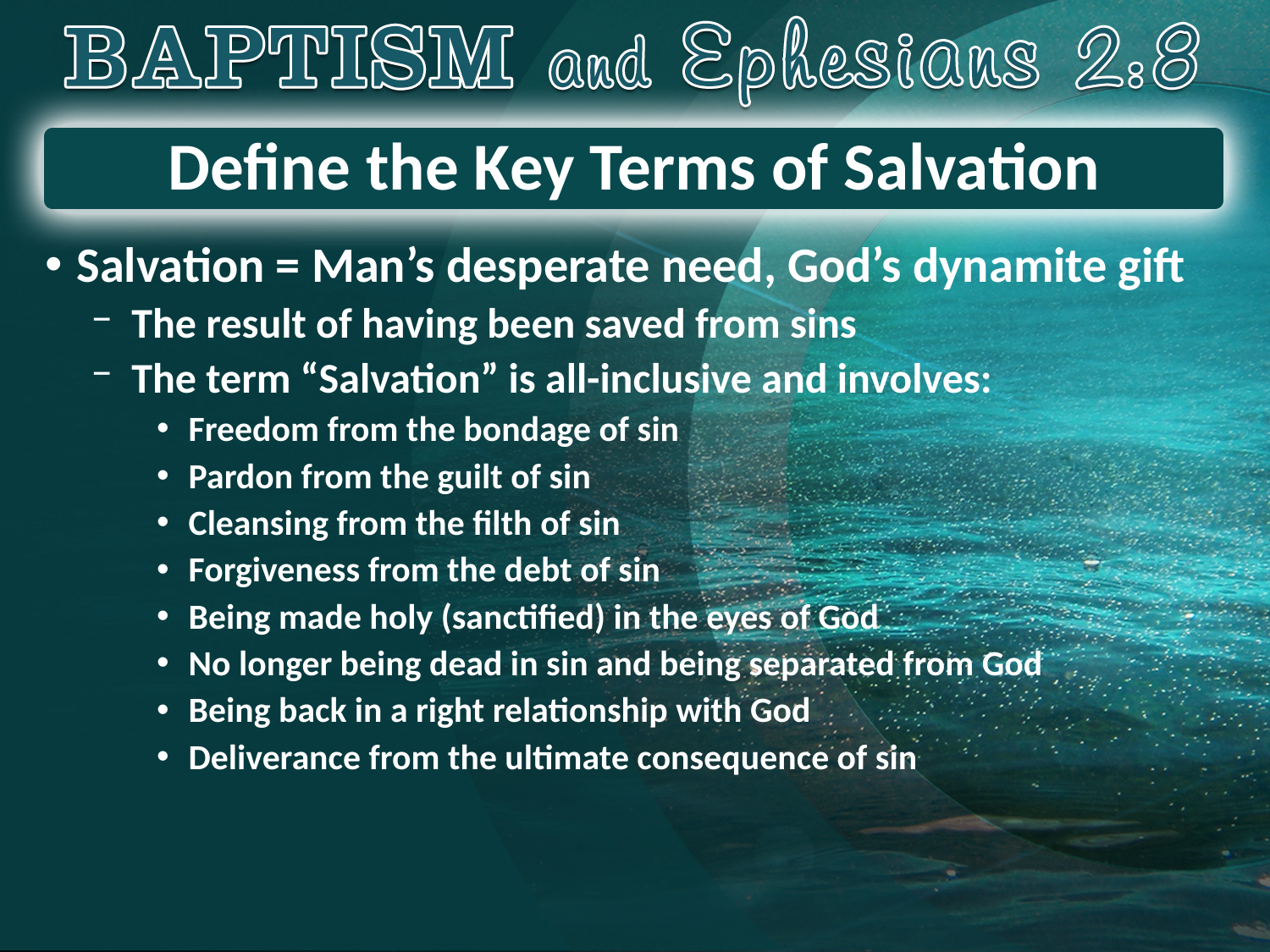

# Define the Key Terms of Salvation
Salvation = Man’s desperate need, God’s dynamite gift
The result of having been saved from sins
The term “Salvation” is all-inclusive and involves:
Freedom from the bondage of sin
Pardon from the guilt of sin
Cleansing from the filth of sin
Forgiveness from the debt of sin
Being made holy (sanctified) in the eyes of God
No longer being dead in sin and being separated from God
Being back in a right relationship with God
Deliverance from the ultimate consequence of sin